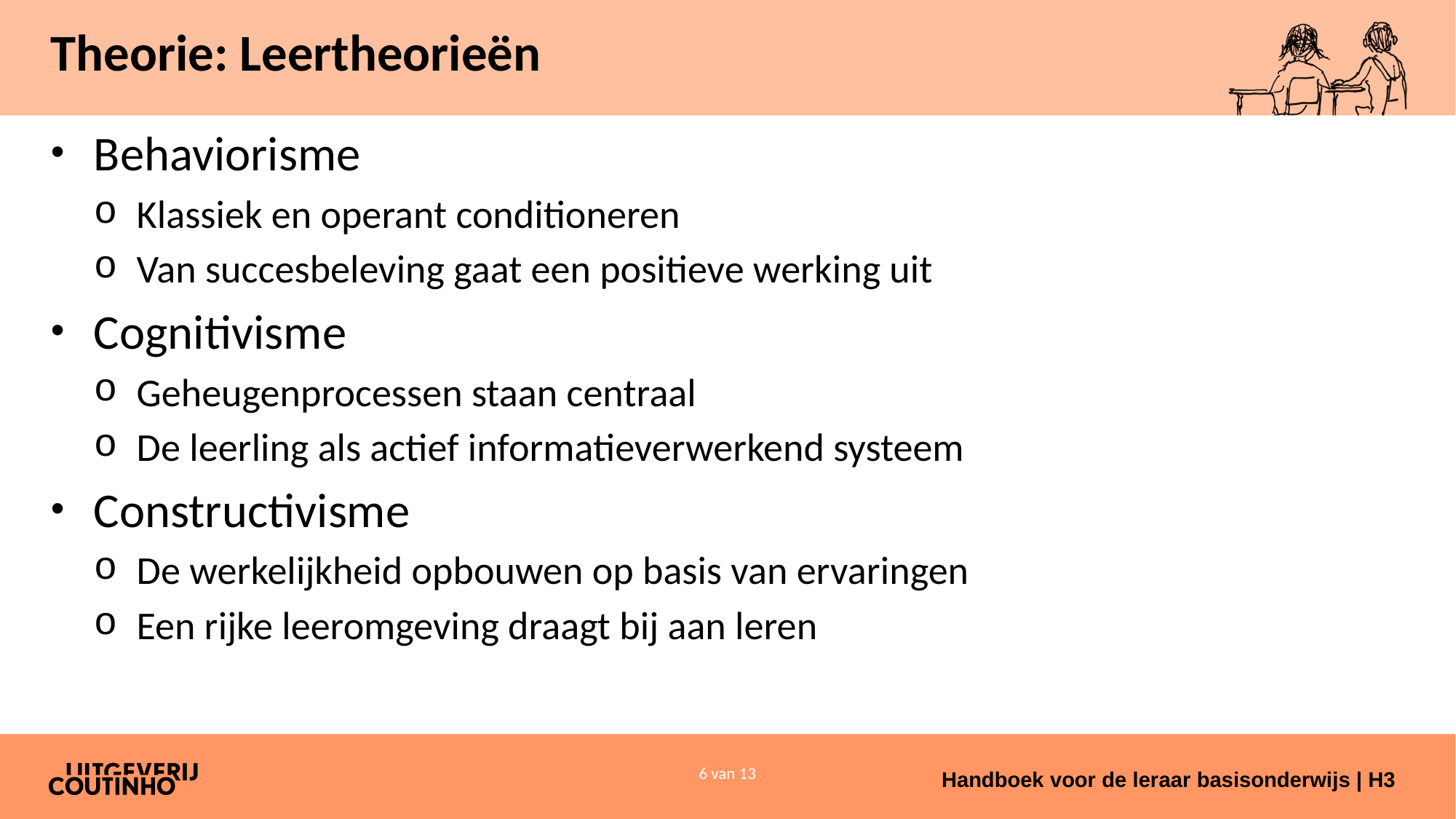

# Theorie: Leertheorieën
Behaviorisme
Klassiek en operant conditioneren
Van succesbeleving gaat een positieve werking uit
Cognitivisme
Geheugenprocessen staan centraal
De leerling als actief informatieverwerkend systeem
Constructivisme
De werkelijkheid opbouwen op basis van ervaringen
Een rijke leeromgeving draagt bij aan leren